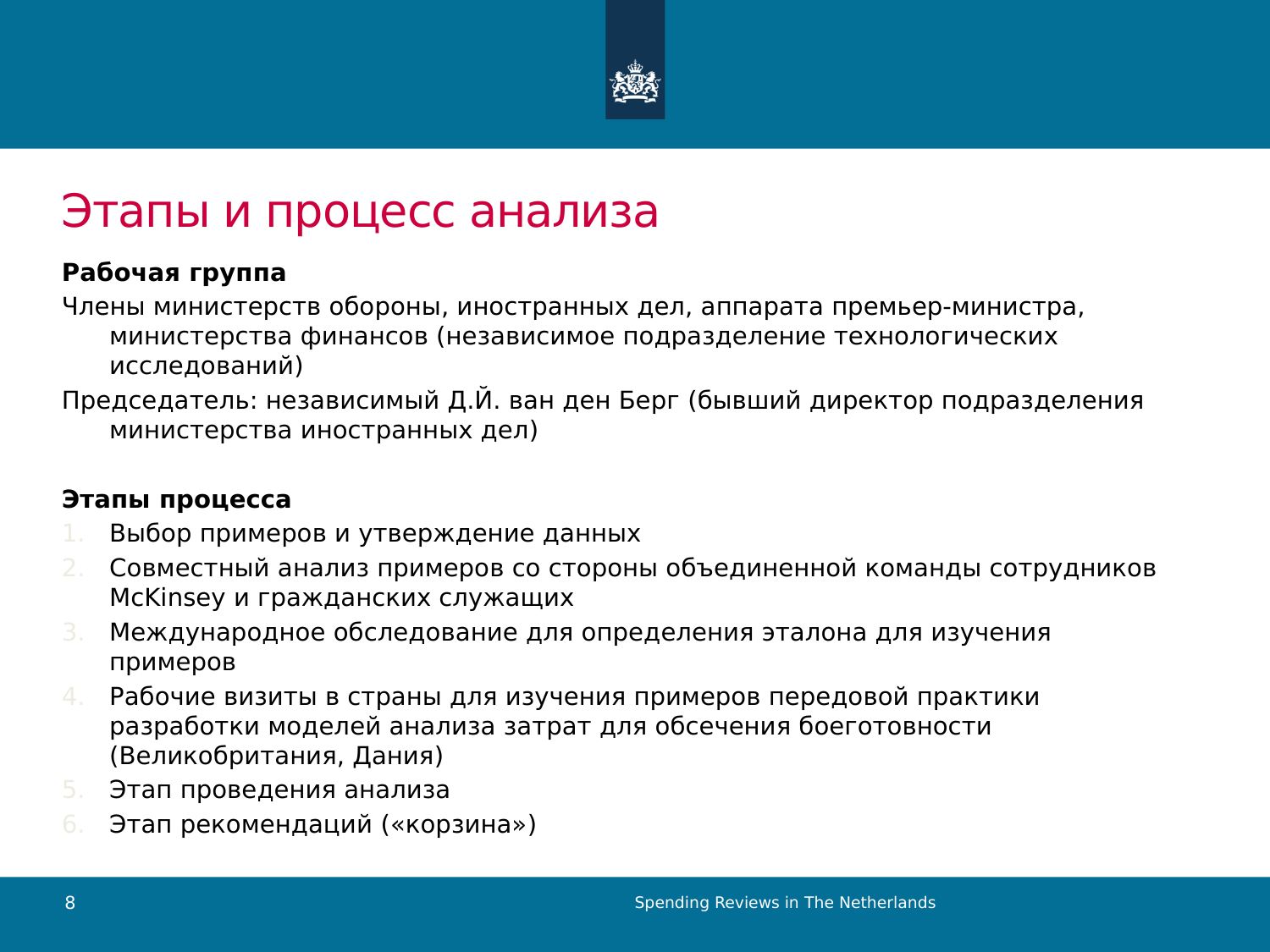

# Этапы и процесс анализа
Рабочая группа
Члены министерств обороны, иностранных дел, аппарата премьер-министра, министерства финансов (независимое подразделение технологических исследований)
Председатель: независимый Д.Й. ван ден Берг (бывший директор подразделения министерства иностранных дел)

Этапы процесса
Выбор примеров и утверждение данных
Совместный анализ примеров со стороны объединенной команды сотрудников McKinsey и гражданских служащих
Международное обследование для определения эталона для изучения примеров
Рабочие визиты в страны для изучения примеров передовой практики разработки моделей анализа затрат для обсечения боеготовности (Великобритания, Дания)
Этап проведения анализа
Этап рекомендаций («корзина»)

Spending Reviews in The Netherlands